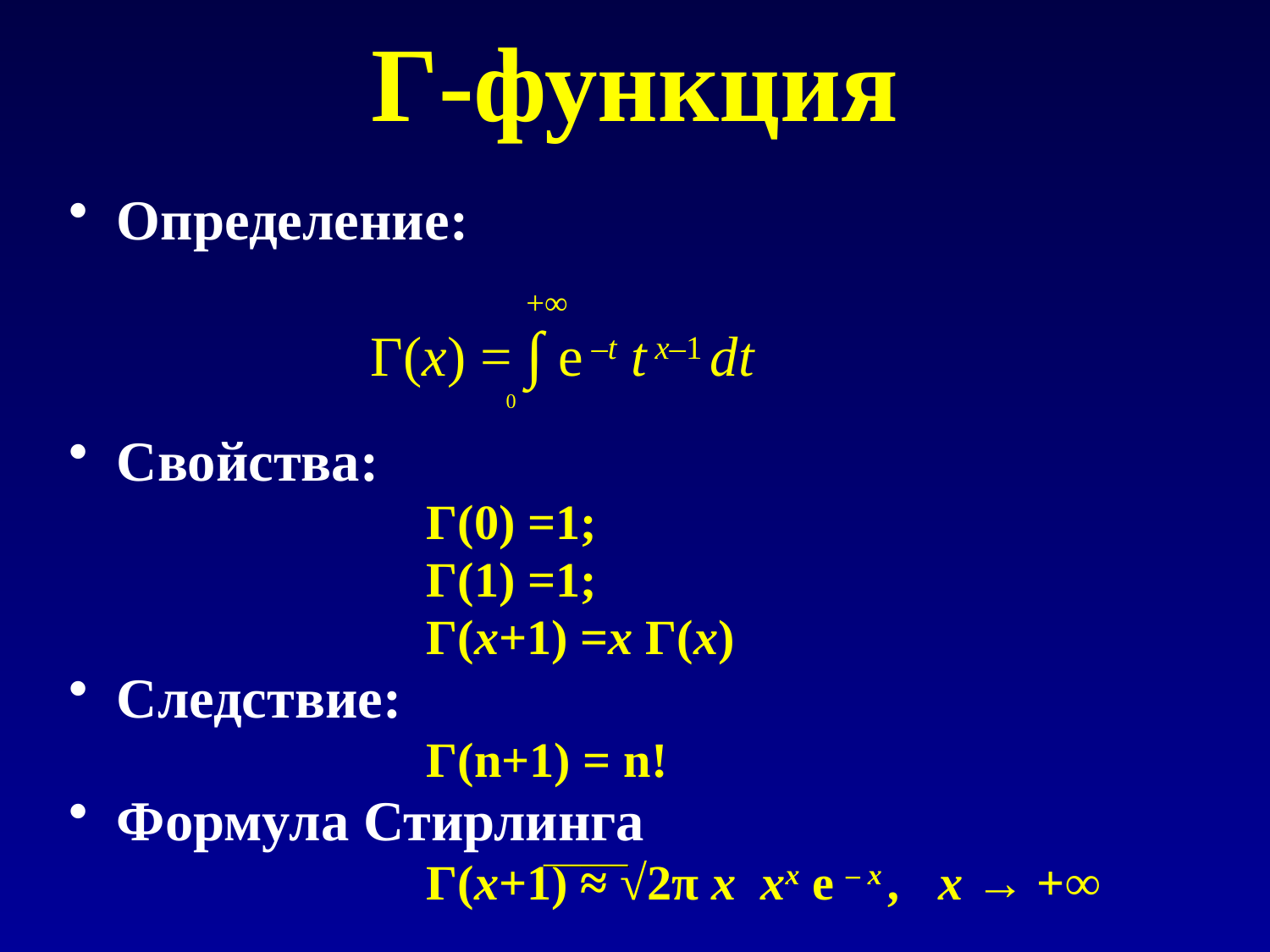

# Γ-функция
Определение:
				  +∞
    		Γ(x) = ∫ e –t t x–1 dt
		    0
Свойства:
			Γ(0) =1;
			Γ(1) =1;
			Γ(x+1) =x Γ(x)
Следствие:
			Γ(n+1) = n!
Формула Стирлинга
			Γ(x+1) ≈ √2π x  xx e – x ,   x → +∞